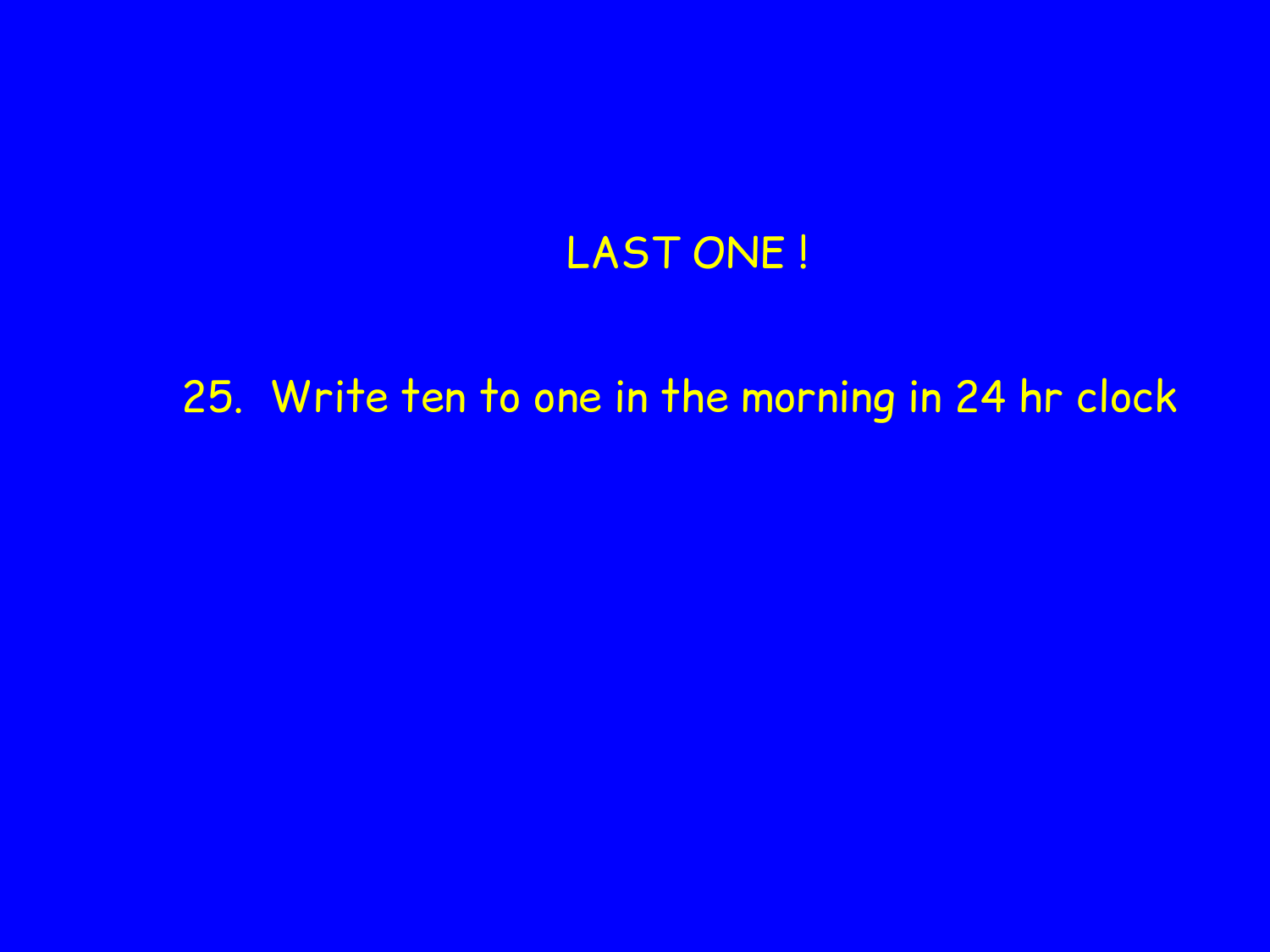

LAST ONE !

25.  Write ten to one in the morning in 24 hr clock